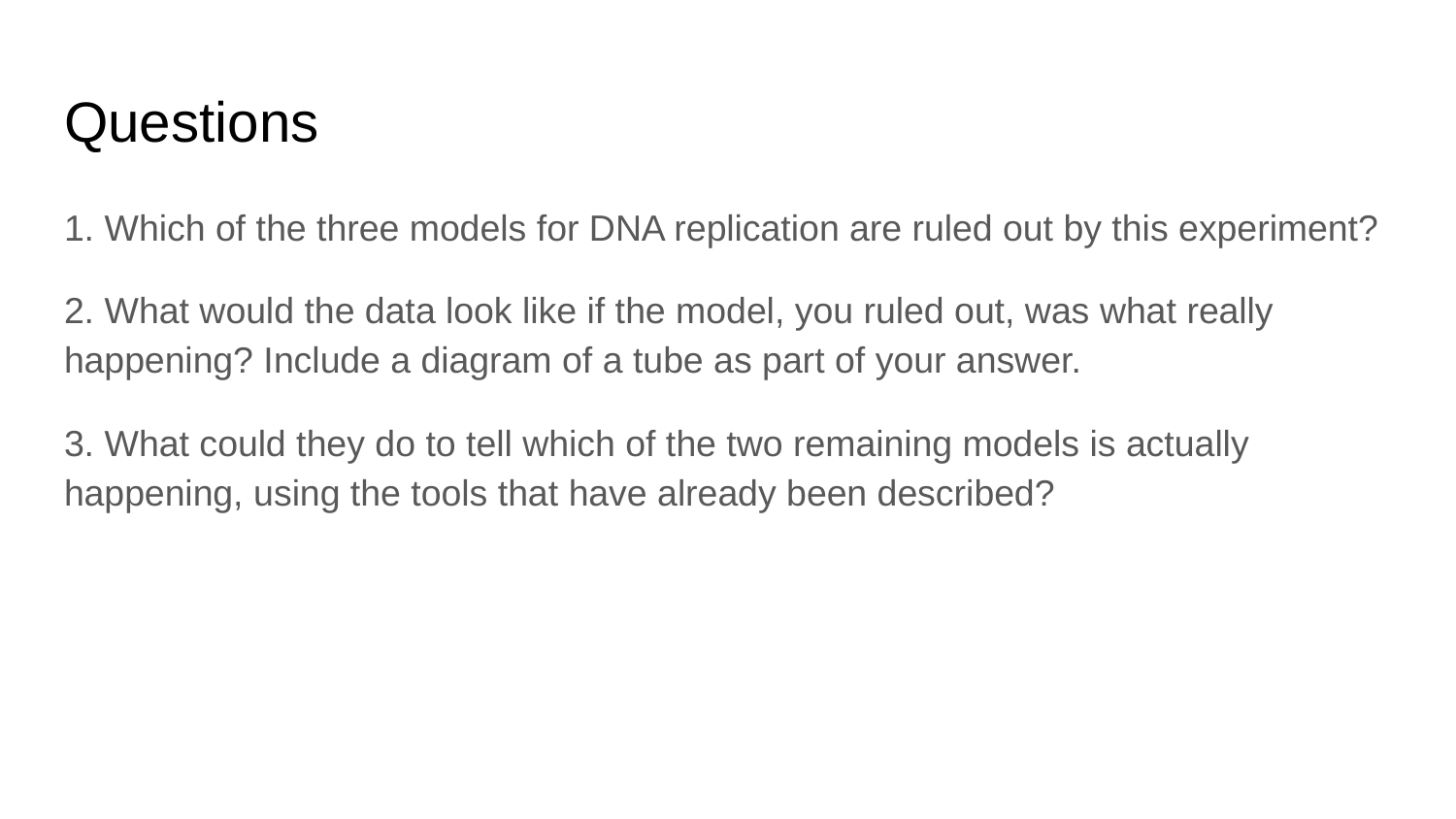

# Questions
1. Which of the three models for DNA replication are ruled out by this experiment?
2. What would the data look like if the model, you ruled out, was what really happening? Include a diagram of a tube as part of your answer.
3. What could they do to tell which of the two remaining models is actually happening, using the tools that have already been described?